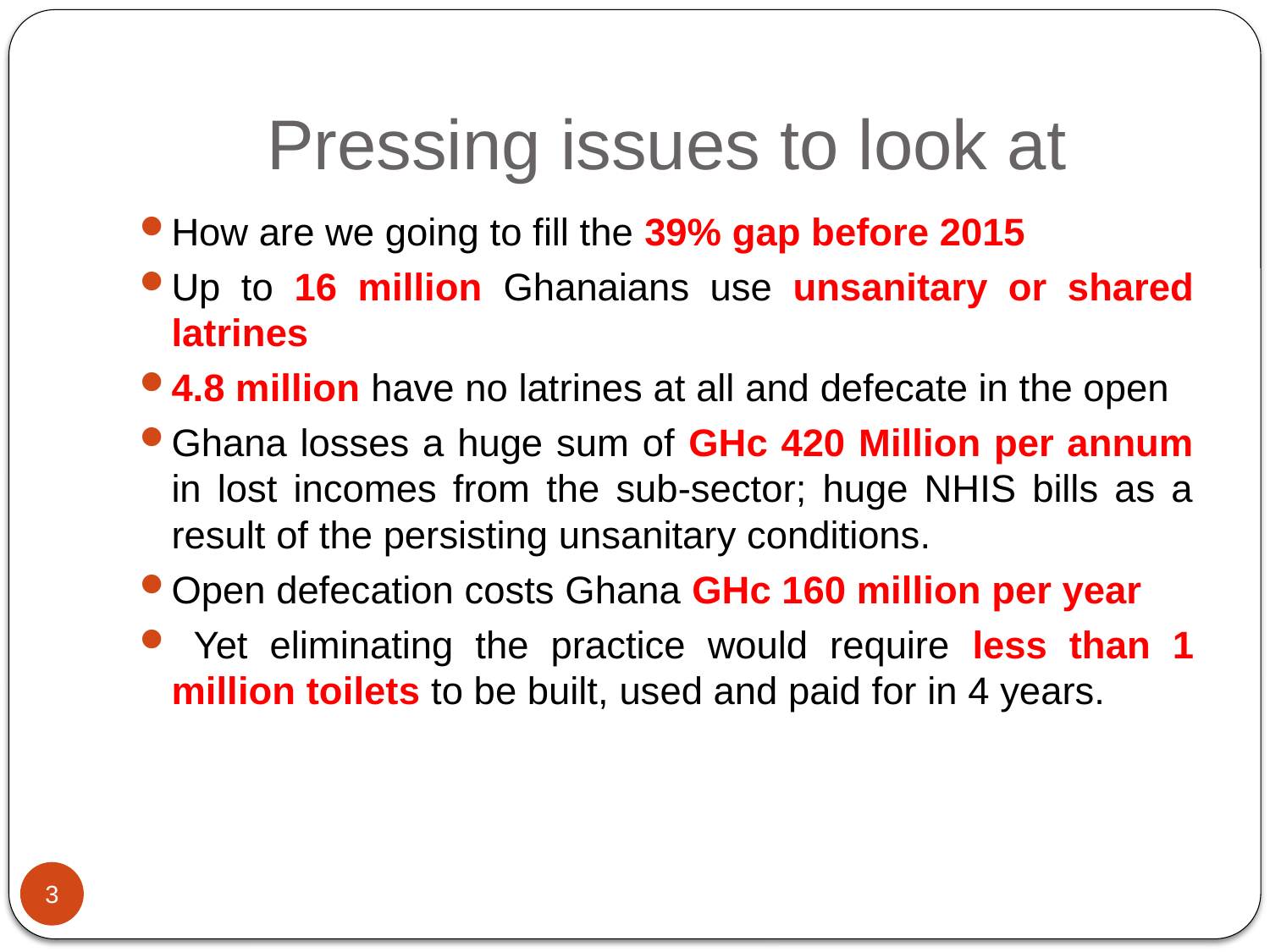

# Pressing issues to look at
How are we going to fill the 39% gap before 2015
Up to 16 million Ghanaians use unsanitary or shared latrines
4.8 million have no latrines at all and defecate in the open
Ghana losses a huge sum of GHc 420 Million per annum in lost incomes from the sub-sector; huge NHIS bills as a result of the persisting unsanitary conditions.
Open defecation costs Ghana GHc 160 million per year
 Yet eliminating the practice would require less than 1 million toilets to be built, used and paid for in 4 years.

3